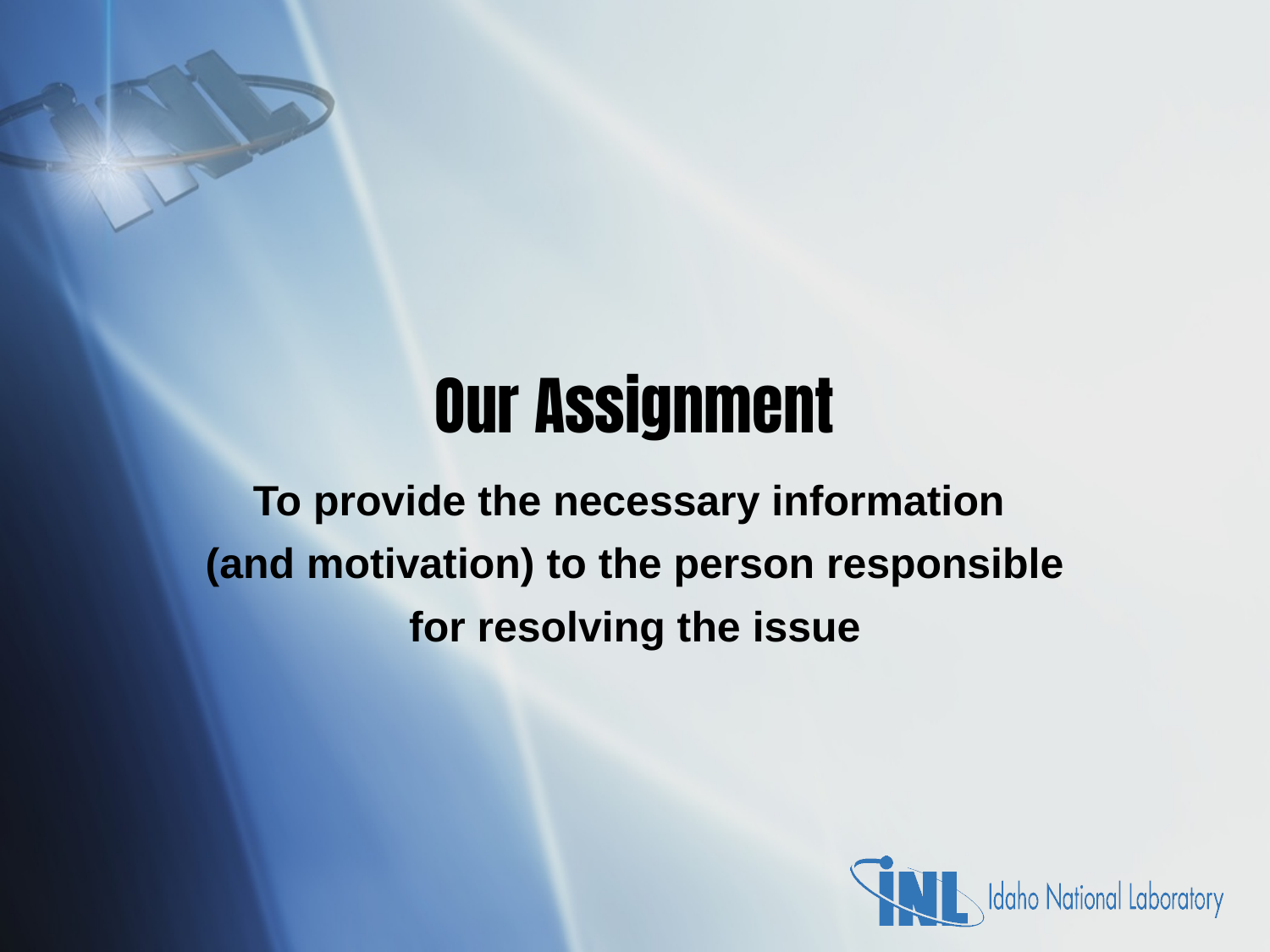

# Our Assignment
To provide the necessary information
(and motivation) to the person responsible for resolving the issue